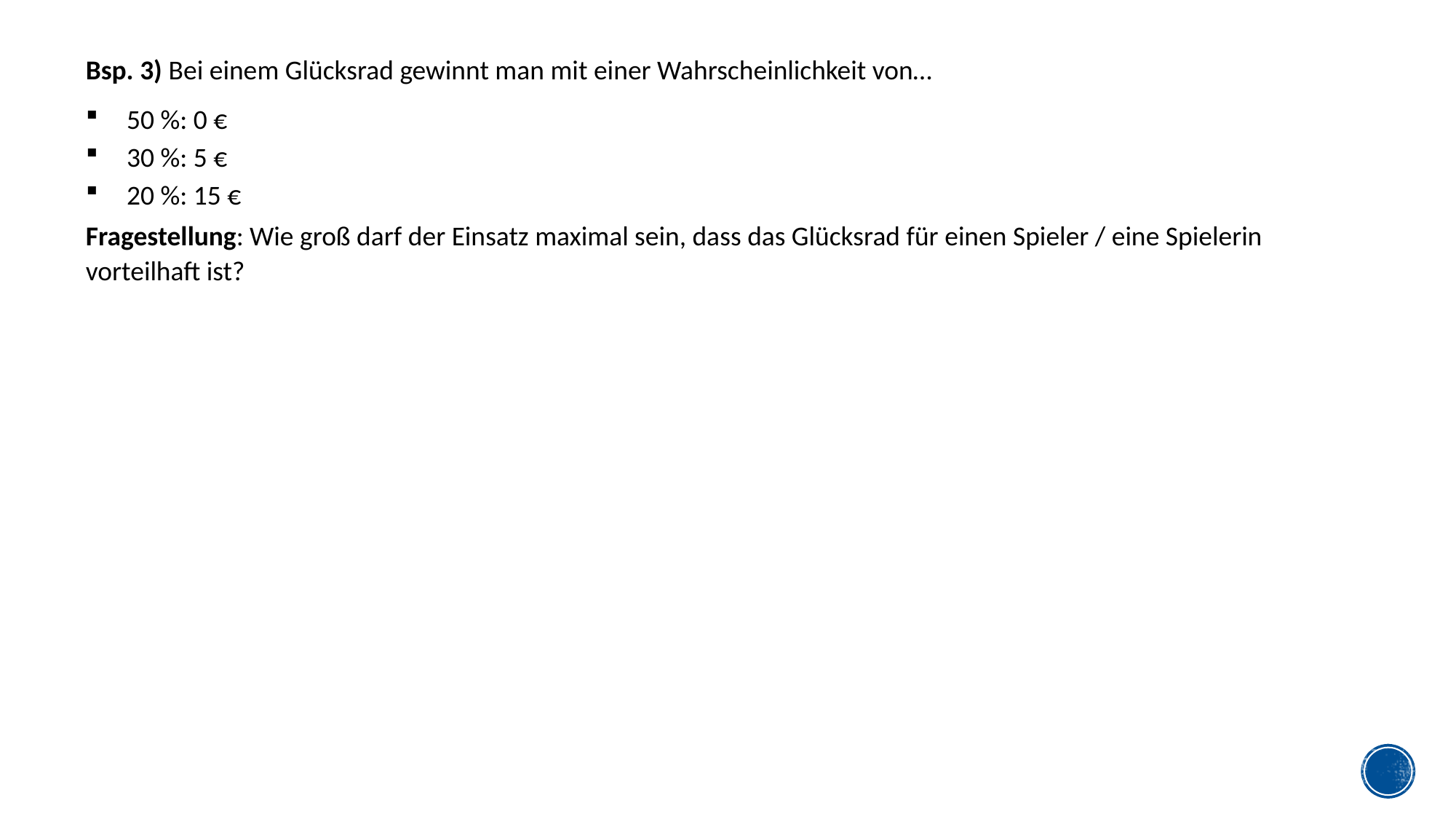

Bsp. 3) Bei einem Glücksrad gewinnt man mit einer Wahrscheinlichkeit von…
50 %: 0 €
30 %: 5 €
20 %: 15 €
Fragestellung: Wie groß darf der Einsatz maximal sein, dass das Glücksrad für einen Spieler / eine Spielerin vorteilhaft ist?